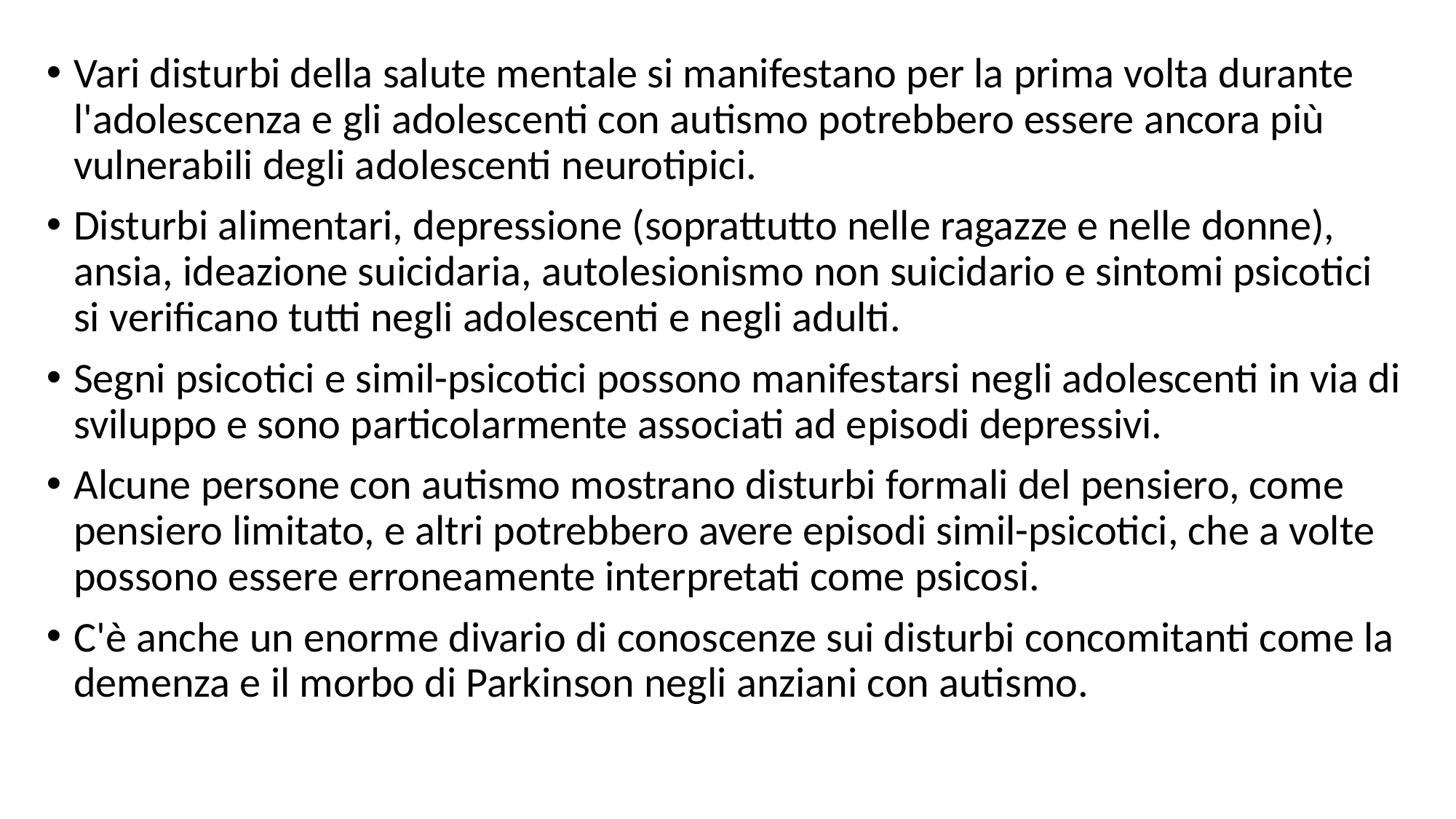

Vari disturbi della salute mentale si manifestano per la prima volta durante l'adolescenza e gli adolescenti con autismo potrebbero essere ancora più vulnerabili degli adolescenti neurotipici.
Disturbi alimentari, depressione (soprattutto nelle ragazze e nelle donne), ansia, ideazione suicidaria, autolesionismo non suicidario e sintomi psicotici si verificano tutti negli adolescenti e negli adulti.
Segni psicotici e simil-psicotici possono manifestarsi negli adolescenti in via di sviluppo e sono particolarmente associati ad episodi depressivi.
Alcune persone con autismo mostrano disturbi formali del pensiero, come pensiero limitato, e altri potrebbero avere episodi simil-psicotici, che a volte possono essere erroneamente interpretati come psicosi.
C'è anche un enorme divario di conoscenze sui disturbi concomitanti come la demenza e il morbo di Parkinson negli anziani con autismo.